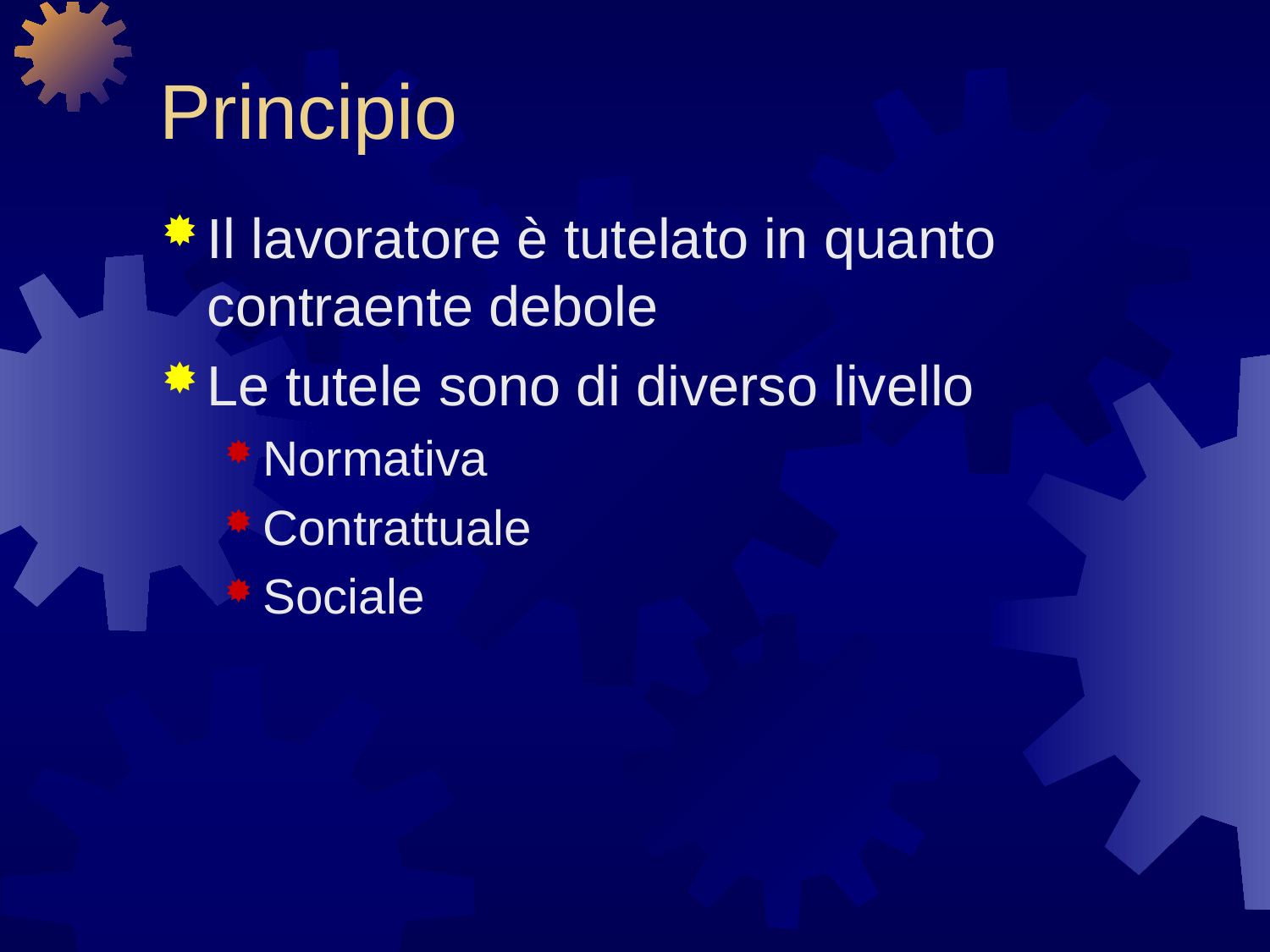

# Principio
Il lavoratore è tutelato in quanto contraente debole
Le tutele sono di diverso livello
Normativa
Contrattuale
Sociale